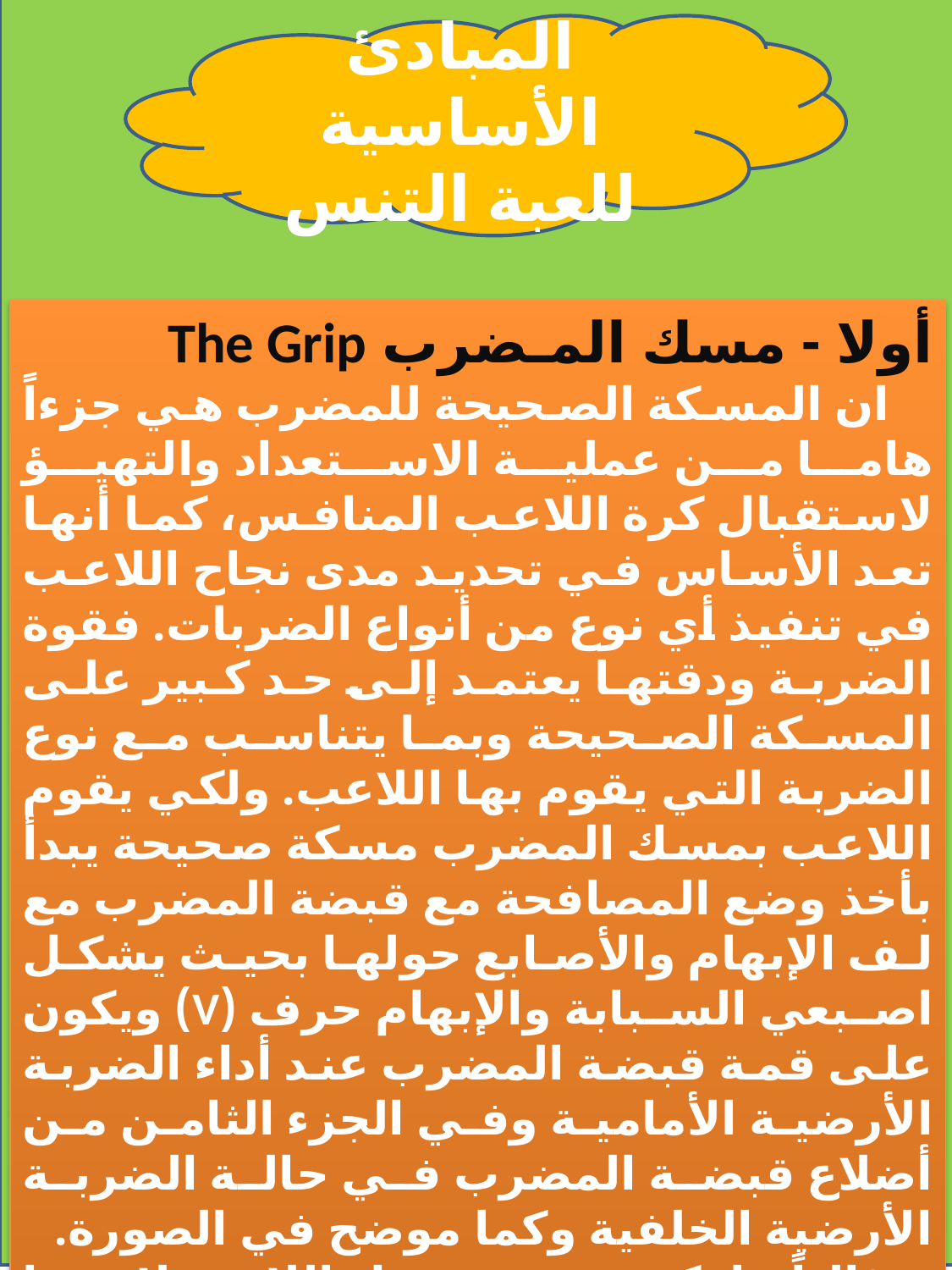

المبادئ الأساسية للعبة التنس
أولا - مسك المـضرب The Grip
    ان المسكة الصحيحة للمضرب هي جزءاً هاما من عملية الاستعداد والتهيؤ لاستقبال كرة اللاعب المنافس، كما أنها تعد الأساس في تحديد مدى نجاح اللاعب في تنفيذ أي نوع من أنواع الضربات. فقوة الضربة ودقتها يعتمد إلى حد كبير على المسكة الصحيحة وبما يتناسب مع نوع الضربة التي يقوم بها اللاعب. ولكي يقوم اللاعب بمسك المضرب مسكة صحيحة يبدأ بأخذ وضع المصافحة مع قبضة المضرب مع لف الإبهام والأصابع حولها بحيث يشكل اصبعي السبابة والإبهام حرف (V) ويكون على قمة قبضة المضرب عند أداء الضربة الأرضية الأمامية وفي الجزء الثامن من أضلاع قبضة المضرب في حالة الضربة الأرضية الخلفية وكما موضح في الصورة.
 وغالباً ما يكون سبب فشل اللاعب لاسيما المبتدئ في ضرب الكرة بالمستوى المطلوب هو المسكة الخاطئة أو المسكة التي تكون مشدودة أو مرتخية، مما يؤثر في تنفيذ الضربة